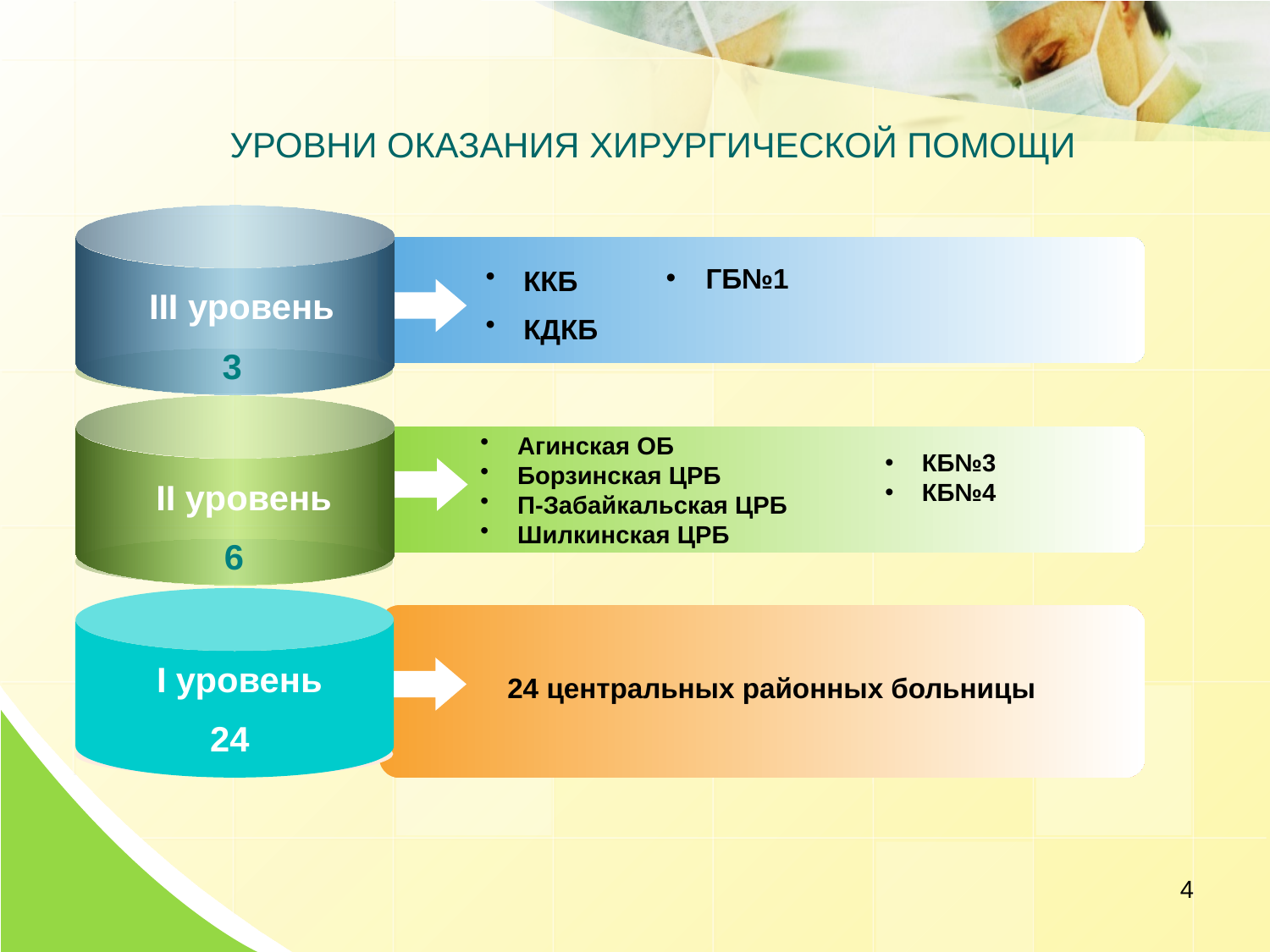

УРОВНИ ОКАЗАНИЯ ХИРУРГИЧЕСКОЙ ПОМОЩИ

ГБ№1
 ККБ
 КДКБ
  III уровень
3

 Агинская ОБ
 Борзинская ЦРБ
 П-Забайкальская ЦРБ
 Шилкинская ЦРБ

 КБ№3
 КБ№4

  II уровень
6

  I уровень
24

24 центральных районных больницы

4